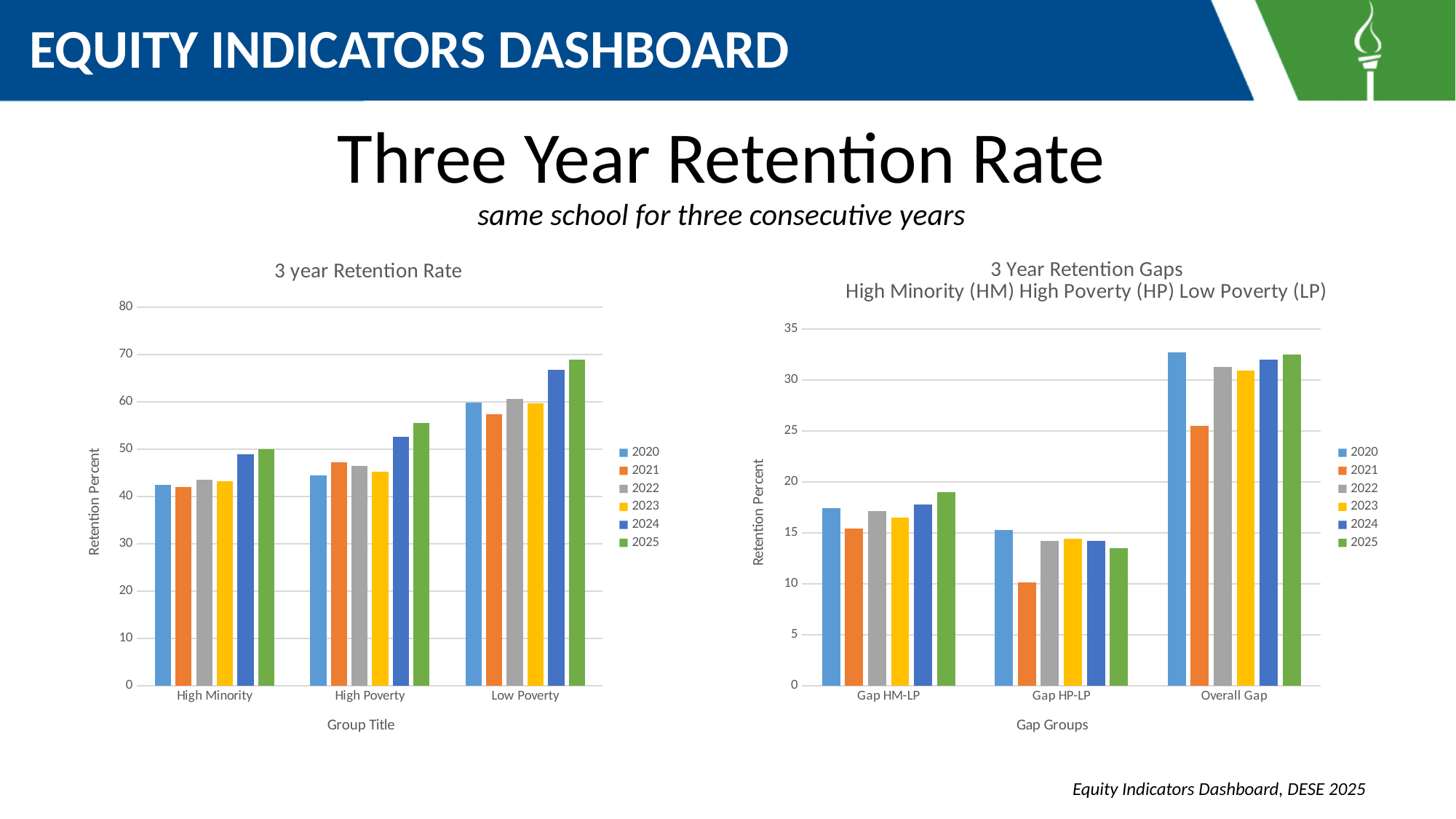

EQUITY INDICATORS DASHBOARD
# Three Year Retention Rate same school for three consecutive years

### Chart: 3 year Retention Rate

| Category | 2020 | 2021 | 2022 | 2023 | 2024 | 2025 |
|---|---|---|---|---|---|---|
| High Minority | 42.4 | 42.0 | 43.6 | 43.2 | 49.0 | 50.0 |
| High Poverty | 44.5 | 47.3 | 46.5 | 45.3 | 52.6 | 55.5 |
| Low Poverty | 59.8 | 57.4 | 60.7 | 59.7 | 66.8 | 69.0 |

### Chart: 3 Year Retention Gaps

High Minority (HM) High Poverty (HP) Low Poverty (LP)

| Category | 2020 | 2021 | 2022 | 2023 | 2024 | 2025 |
|---|---|---|---|---|---|---|
| Gap HM-LP | 17.4 | 15.399999999999999 | 17.1 | 16.5 | 17.799999999999997 | 19.0 |
| Gap HP-LP | 15.3 | 10.100000000000001 | 14.2 | 14.400000000000006 | 14.199999999999996 | 13.5 |
| Overall Gap | 32.7 | 25.5 | 31.3 | 30.900000000000006 | 31.999999999999993 | 32.5 |
Equity Indicators Dashboard, DESE 2025